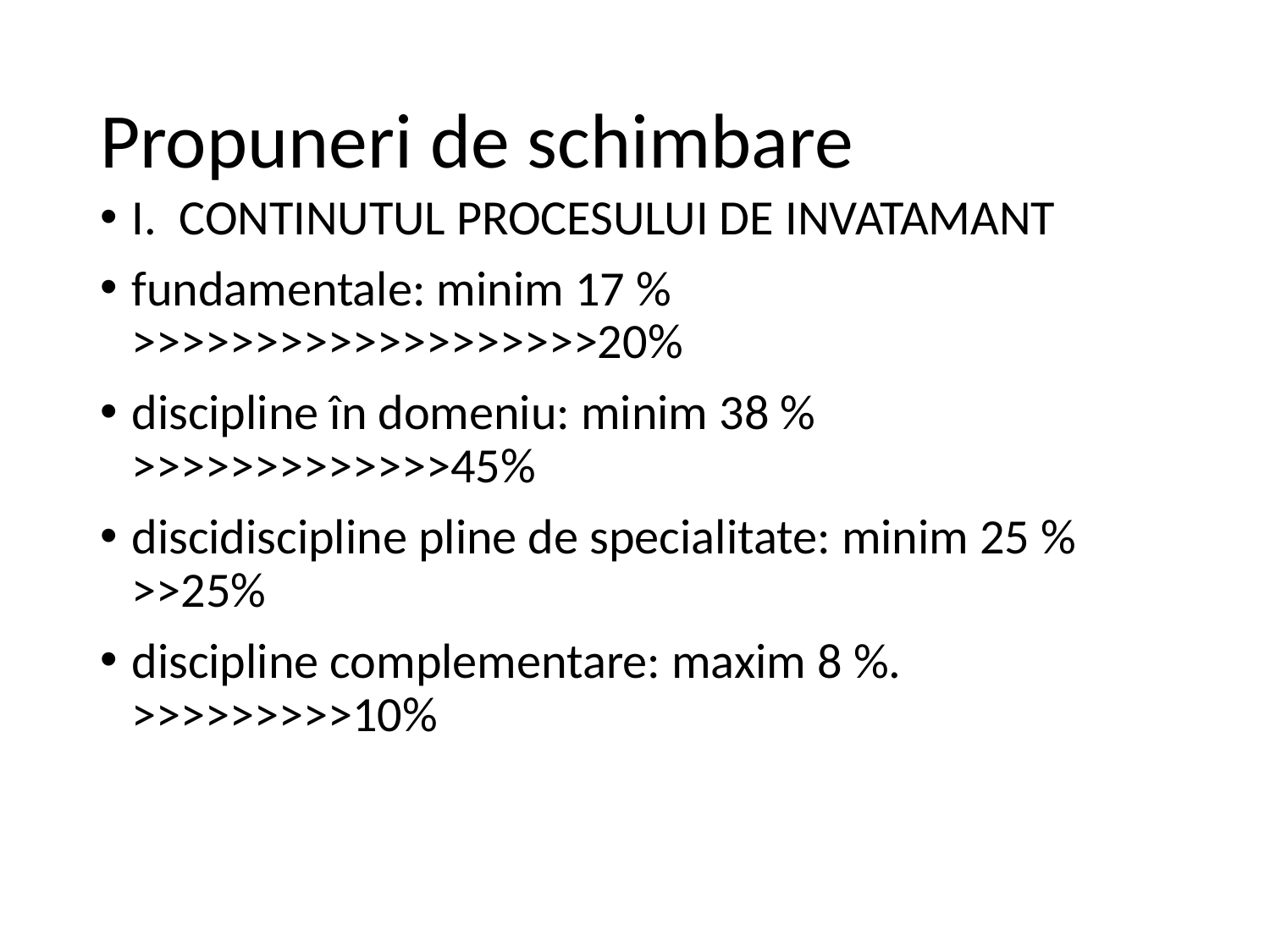

# Propuneri de schimbare
I.  CONTINUTUL PROCESULUI DE INVATAMANT
fundamentale: minim 17 % >>>>>>>>>>>>>>>>>>>20%
discipline în domeniu: minim 38 % >>>>>>>>>>>>>45%
discidiscipline pline de specialitate: minim 25 % >>25%
discipline complementare: maxim 8 %. >>>>>>>>>10%